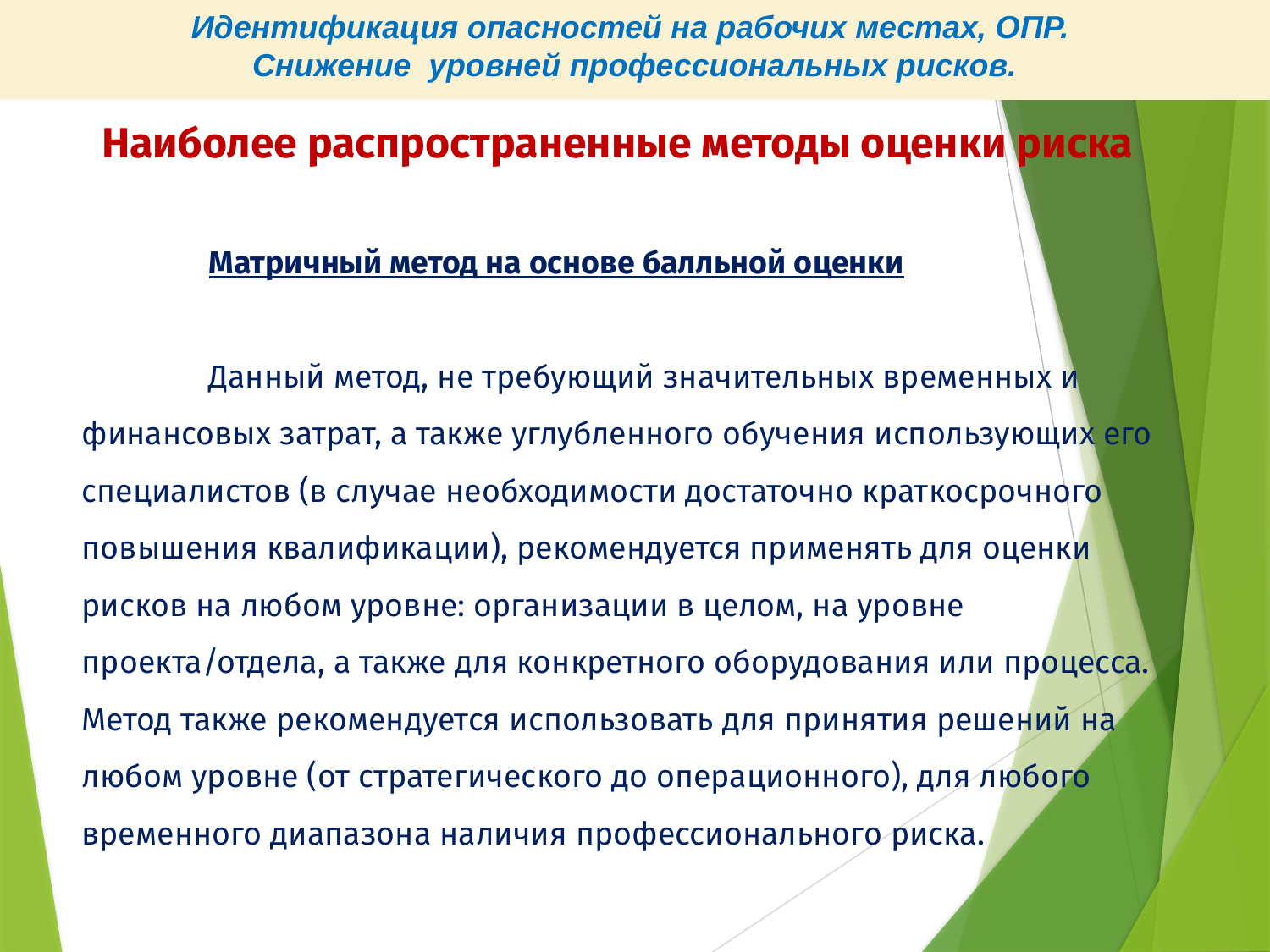

Идентификация опасностей на рабочих местах, ОПР.
Снижение  уровней профессиональных рисков.
Наиболее распространенные методы оценки риска

	Матричный метод на основе балльной оценки

	Данный метод, не требующий значительных временных и финансовых затрат, а также углубленного обучения использующих его специалистов (в случае необходимости достаточно краткосрочного повышения квалификации), рекомендуется применять для оценки рисков на любом уровне: организации в целом, на уровне проекта/отдела, а также для конкретного оборудования или процесса. Метод также рекомендуется использовать для принятия решений на любом уровне (от стратегического до операционного), для любого временного диапазона наличия профессионального риска.